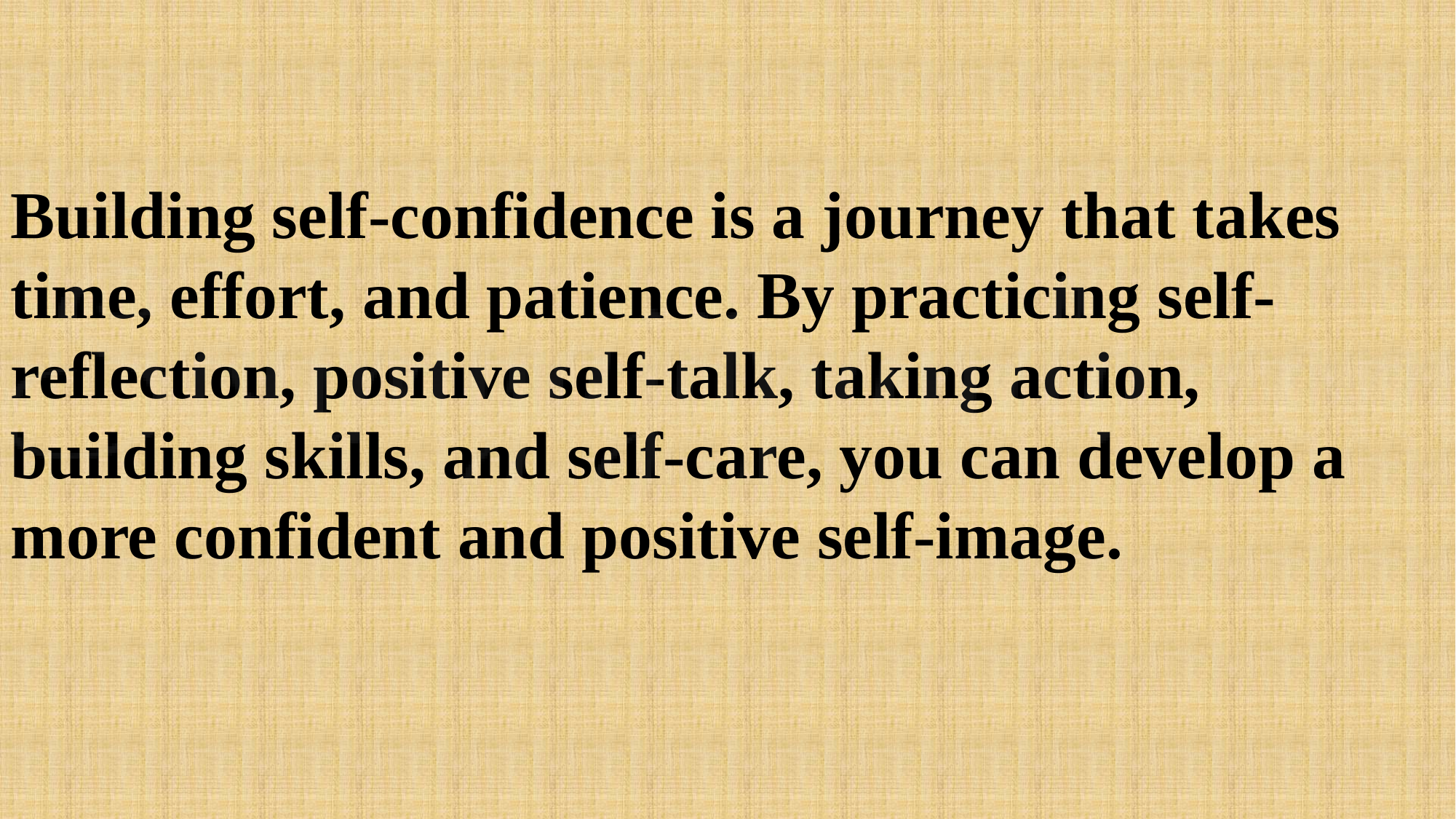

Building self-confidence is a journey that takes time, effort, and patience. By practicing self-reflection, positive self-talk, taking action, building skills, and self-care, you can develop a more confident and positive self-image.